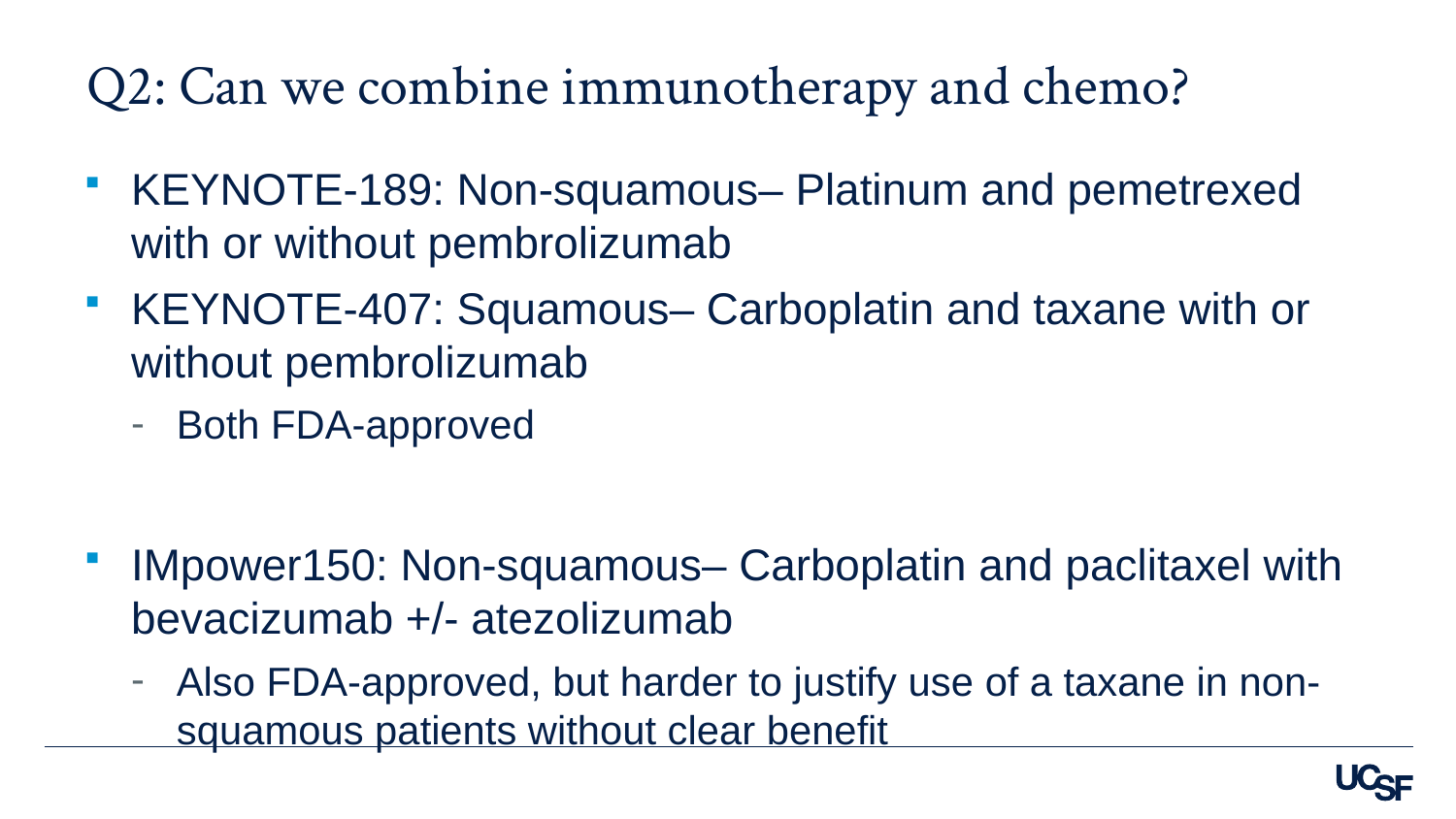

# Q2: Can we combine immunotherapy and chemo?
KEYNOTE-189: Non-squamous– Platinum and pemetrexed with or without pembrolizumab
KEYNOTE-407: Squamous– Carboplatin and taxane with or without pembrolizumab
Both FDA-approved

IMpower150: Non-squamous– Carboplatin and paclitaxel with bevacizumab +/- atezolizumab
Also FDA-approved, but harder to justify use of a taxane in non-squamous patients without clear benefit